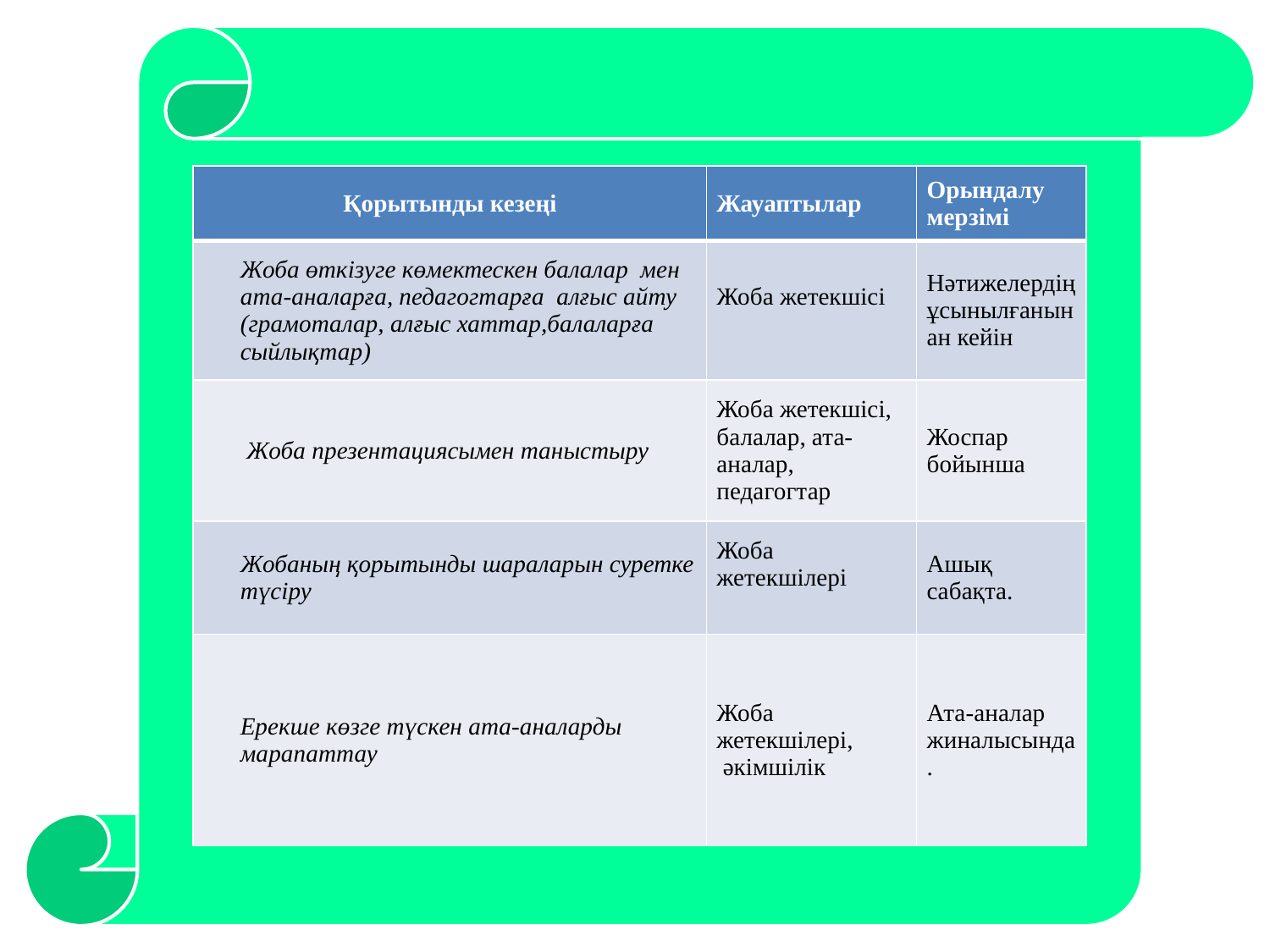

| Қорытынды кезеңі | Жауаптылар | Орындалу мерзімі |
| --- | --- | --- |
| Жоба өткізуге көмектескен балалар мен ата-аналарға, педагогтарға алғыс айту (грамоталар, алғыс хаттар,балаларға сыйлықтар) | Жоба жетекшісі | Нәтижелердің ұсынылғанынан кейін |
| Жоба презентациясымен таныстыру | Жоба жетекшісі, балалар, ата-аналар, педагогтар | Жоспар бойынша |
| Жобаның қорытынды шараларын суретке түсіру | Жоба жетекшілері | Ашық сабақта. |
| Ерекше көзге түскен ата-аналарды марапаттау | Жоба жетекшілері, әкімшілік | Ата-аналар жиналысында. |